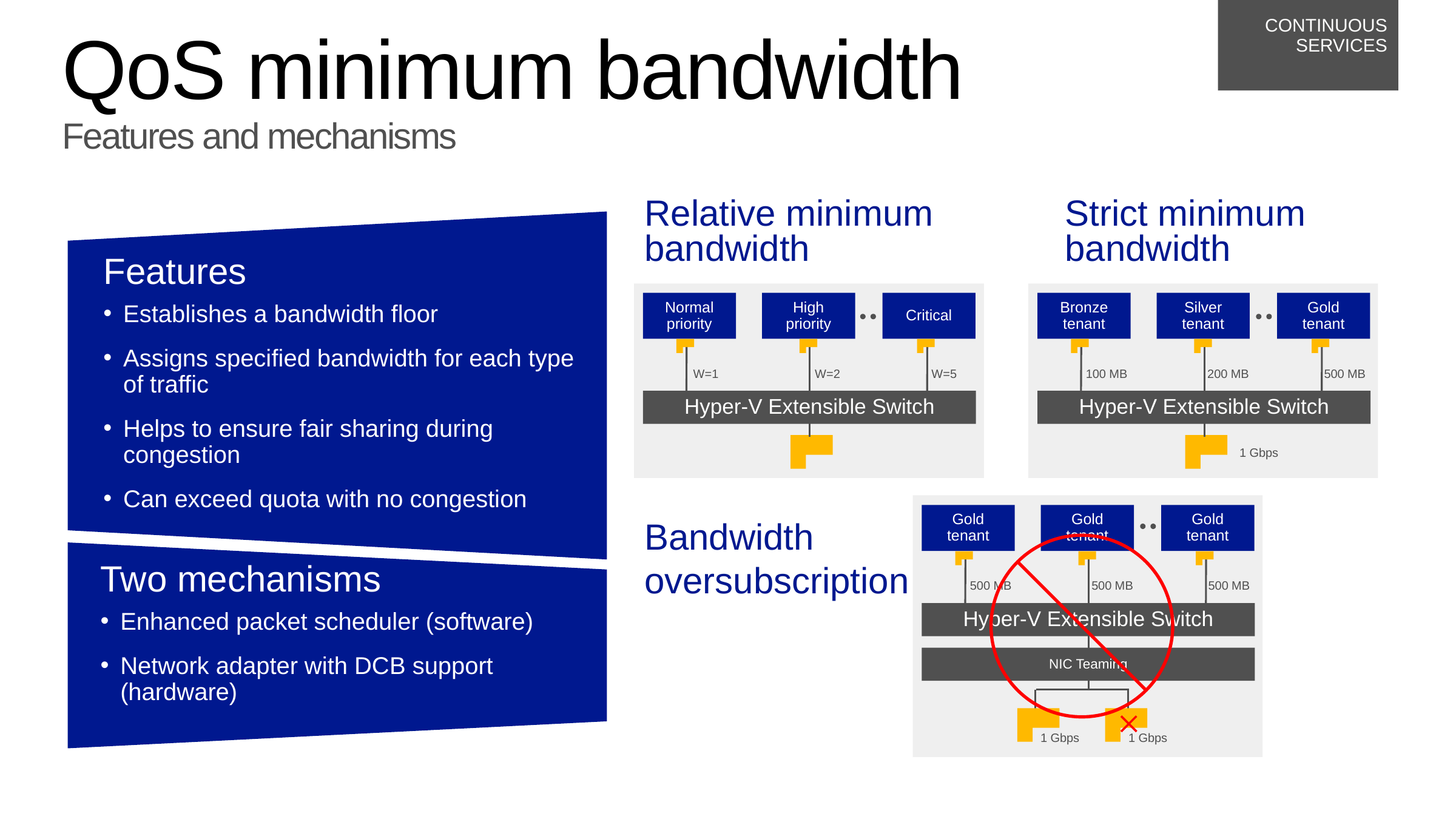

CONTINUOUS SERVICES

# QoS minimum bandwidth Features and mechanisms
Features
Establishes a bandwidth floor
Assigns specified bandwidth for each type
of traffic
Helps to ensure fair sharing during congestion
Can exceed quota with no congestion
Relative minimum bandwidth
Strict minimum bandwidth

Normal priority
High priority
Critical

W=1
W=2
W=5
Hyper‑V Extensible Switch

Bronze tenant
Silver tenant
Gold tenant

100 MB
200 MB
500 MB
Hyper‑V Extensible Switch

1 Gbps
Two mechanisms
Enhanced packet scheduler (software)
Network adapter with DCB support (hardware)

Gold tenant
Gold tenant
Gold tenant

500 MB
500 MB
500 MB
Hyper‑V Extensible Switch
NIC Teaming

1 Gbps
1 Gbps
Bandwidth oversubscription